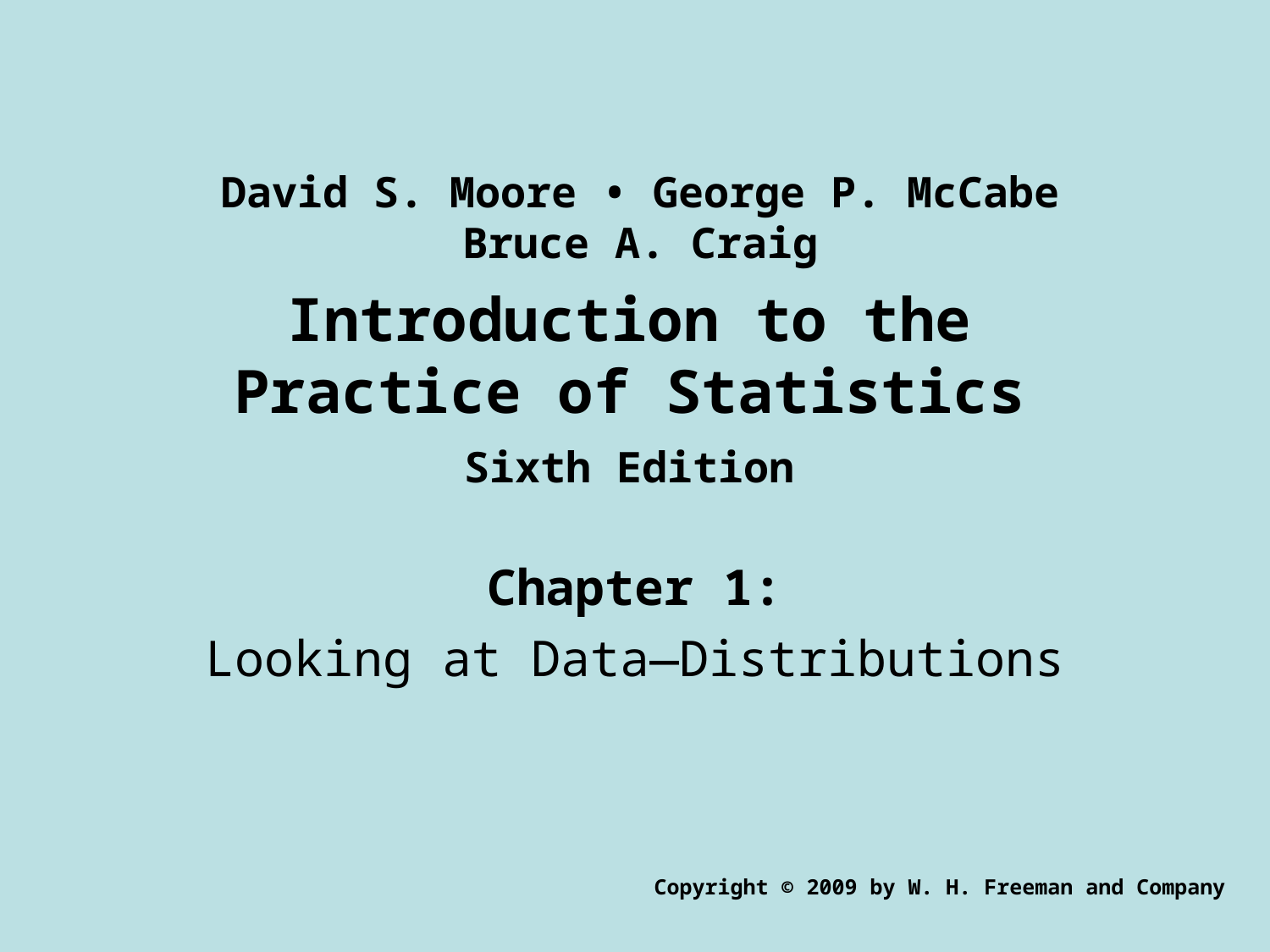

David S. Moore • George P. McCabe
Bruce A. Craig

Introduction to the
Practice of Statistics
Sixth Edition
Chapter 1:
Looking at Data—Distributions
Copyright © 2009 by W. H. Freeman and Company